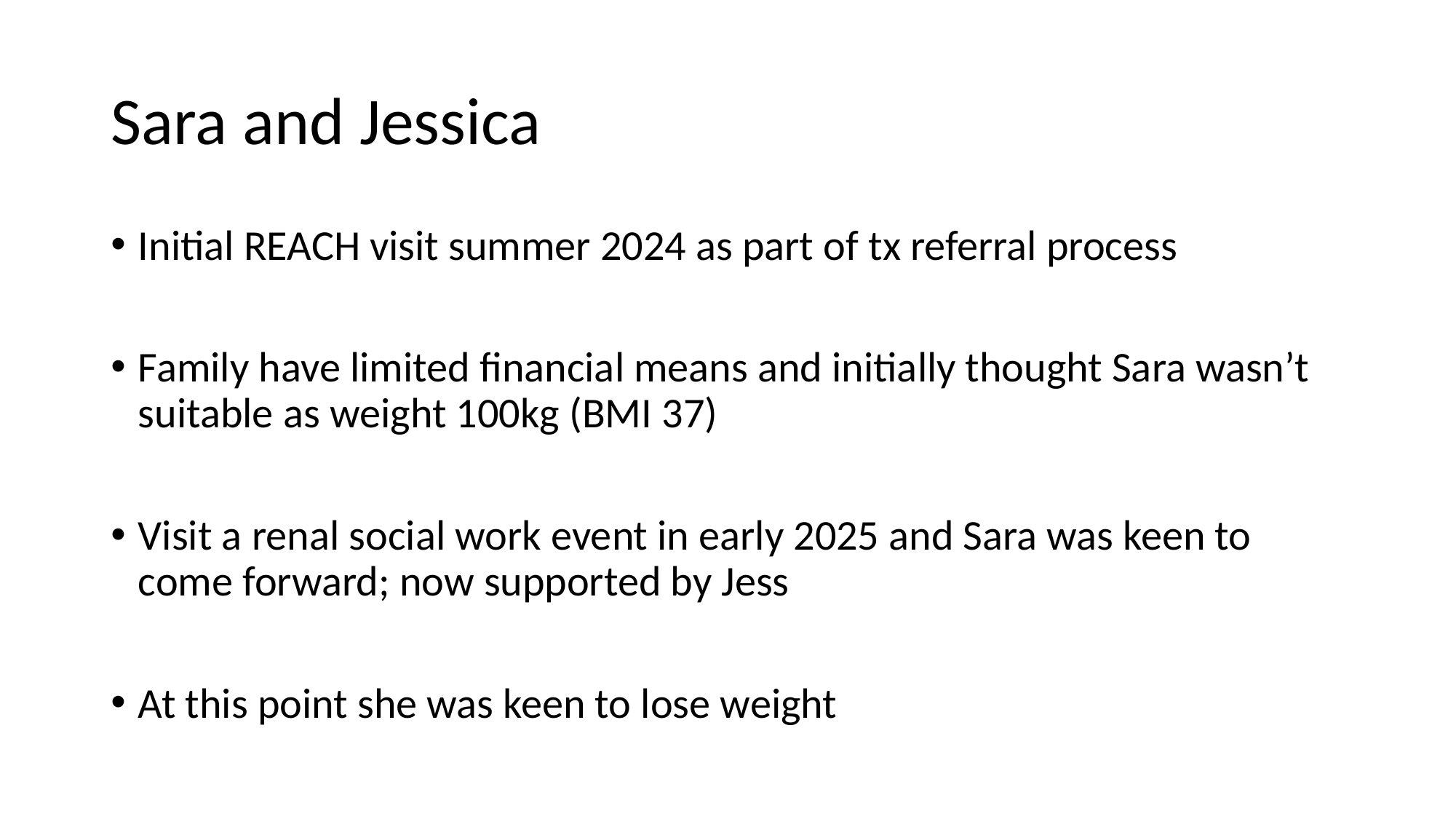

# Sara and Jessica
Initial REACH visit summer 2024 as part of tx referral process

Family have limited financial means and initially thought Sara wasn’t suitable as weight 100kg (BMI 37)

Visit a renal social work event in early 2025 and Sara was keen to come forward; now supported by Jess

At this point she was keen to lose weight